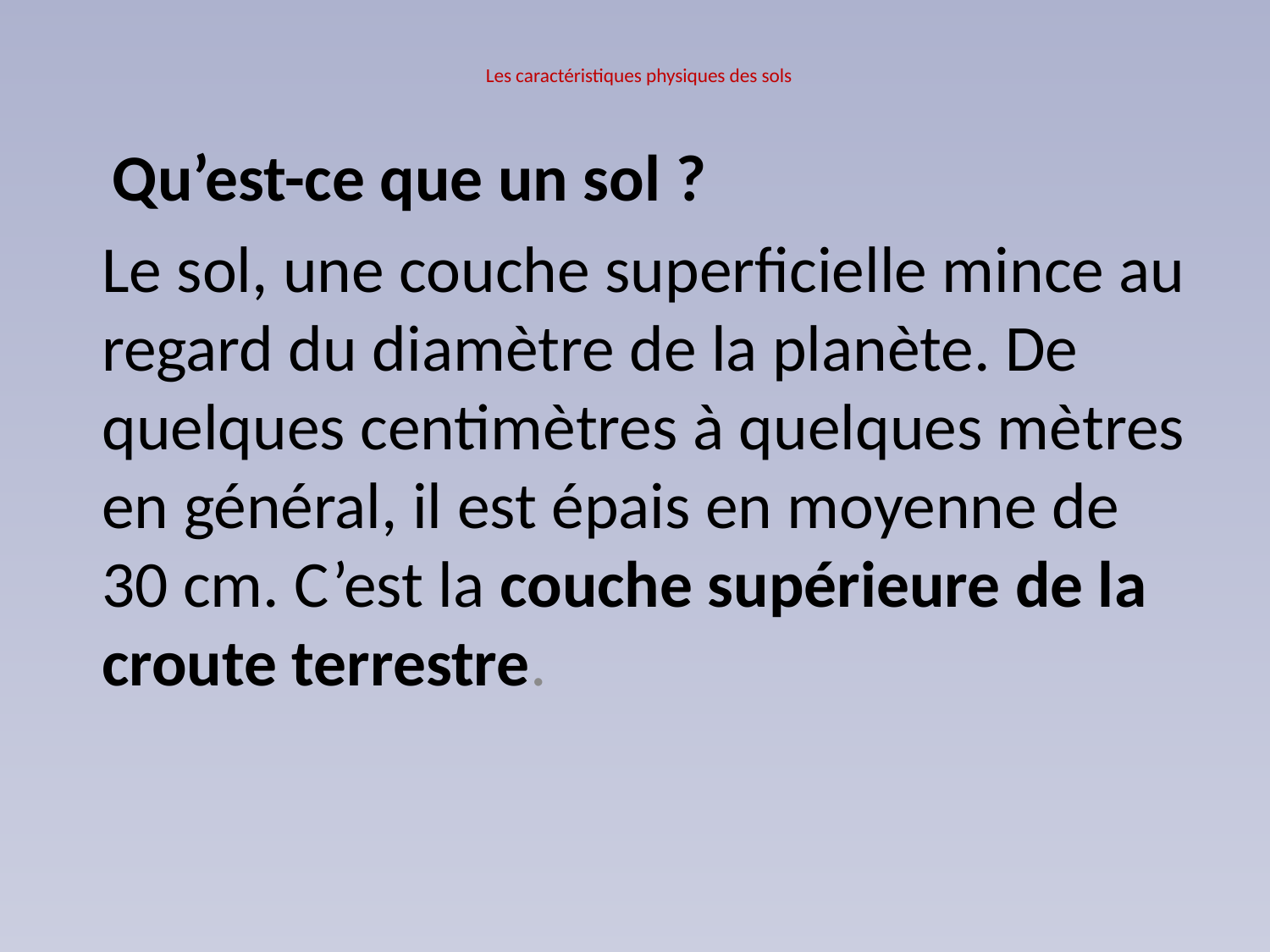

# Les caractéristiques physiques des sols
 Qu’est-ce que un sol ?
Le sol, une couche superficielle mince au regard du diamètre de la planète. De quelques centimètres à quelques mètres en général, il est épais en moyenne de 30 cm. C’est la couche supérieure de la croute terrestre.